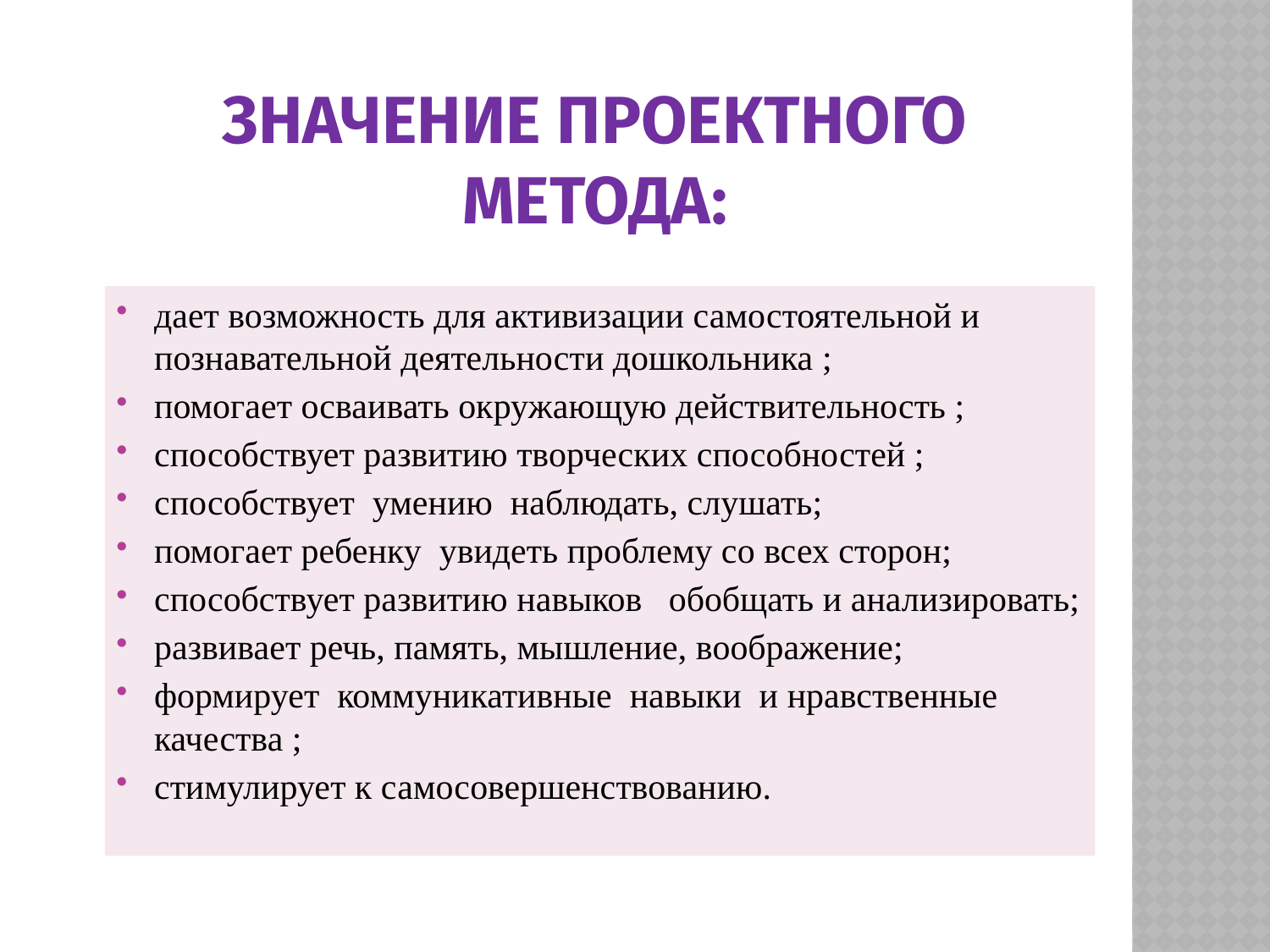

# Значение проектного метода:
дает возможность для активизации самостоятельной и познавательной деятельности дошкольника ;
помогает осваивать окружающую действительность ;
способствует развитию творческих способностей ;
способствует  умению  наблюдать, слушать;
помогает ребенку  увидеть проблему со всех сторон;
способствует развитию навыков   обобщать и анализировать;
развивает речь, память, мышление, воображение;
формирует  коммуникативные  навыки  и нравственные качества ;
стимулирует к самосовершенствованию.